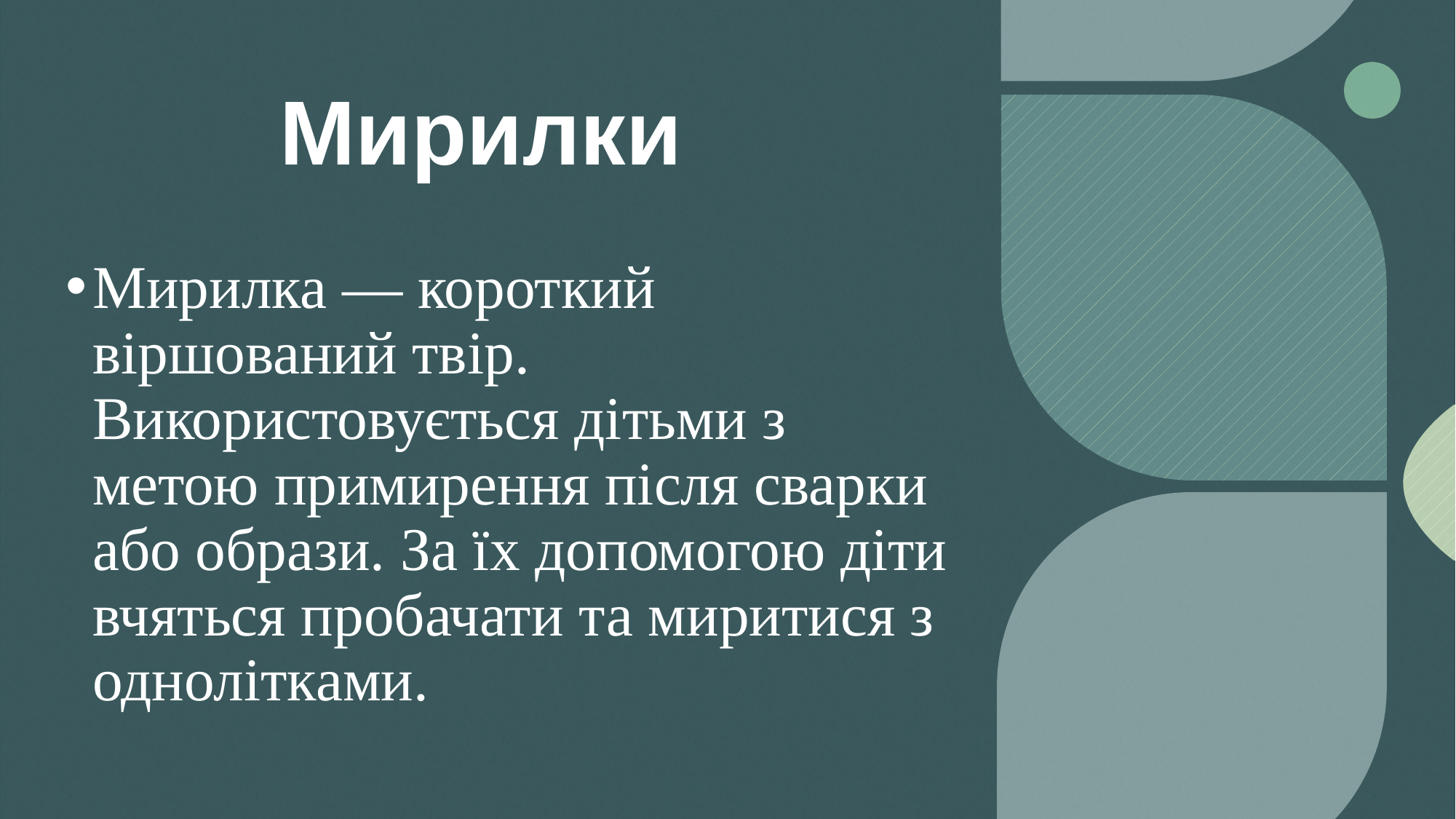

# Мирилки
Мирилка — короткий віршований твір. Використовується дітьми з метою примирення після сварки або образи. За їх допомогою діти вчяться пробачати та миритися з однолітками.